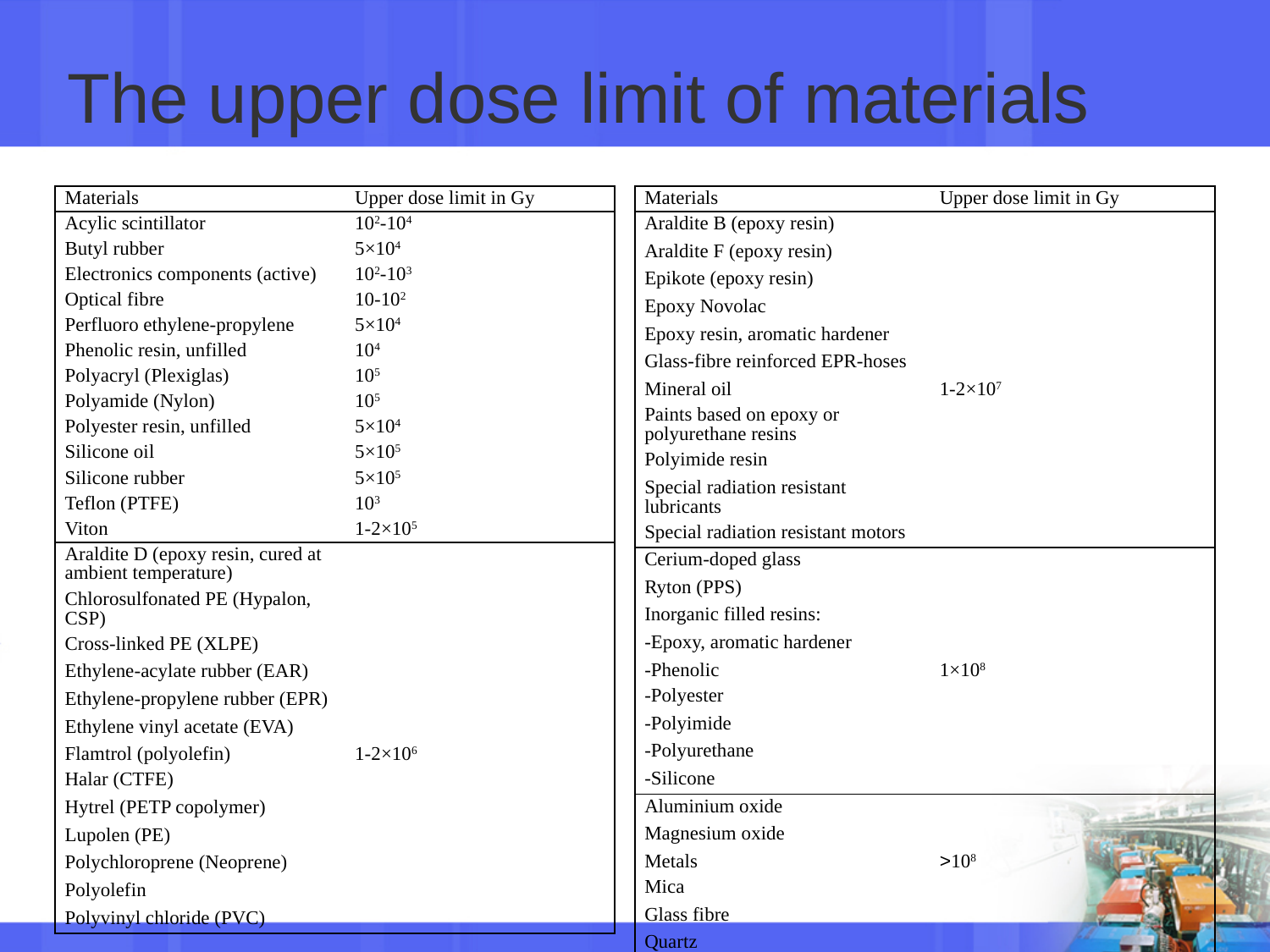

The upper dose limit of materials
| Materials | Upper dose limit in Gy |
| --- | --- |
| Acylic scintillator | 102-104 |
| Butyl rubber | 5×104 |
| Electronics components (active) | 102-103 |
| Optical fibre | 10-102 |
| Perfluoro ethylene-propylene | 5×104 |
| Phenolic resin, unfilled | 104 |
| Polyacryl (Plexiglas) | 105 |
| Polyamide (Nylon) | 105 |
| Polyester resin, unfilled | 5×104 |
| Silicone oil | 5×105 |
| Silicone rubber | 5×105 |
| Teflon (PTFE) | 103 |
| Viton | 1-2×105 |
| Araldite D (epoxy resin, cured at ambient temperature) |  |
| Chlorosulfonated PE (Hypalon, CSP) |  |
| Cross-linked PE (XLPE) |  |
| Ethylene-acylate rubber (EAR) |  |
| Ethylene-propylene rubber (EPR) |  |
| Ethylene vinyl acetate (EVA) |  |
| Flamtrol (polyolefin) | 1-2×106 |
| Halar (CTFE) |  |
| Hytrel (PETP copolymer) |  |
| Lupolen (PE) |  |
| Polychloroprene (Neoprene) |  |
| Polyolefin |  |
| Polyvinyl chloride (PVC) |  |
| Materials | Upper dose limit in Gy |
| --- | --- |
| Araldite B (epoxy resin) |  |
| Araldite F (epoxy resin) |  |
| Epikote (epoxy resin) |  |
| Epoxy Novolac |  |
| Epoxy resin, aromatic hardener |  |
| Glass-fibre reinforced EPR-hoses |  |
| Mineral oil | 1-2×107 |
| Paints based on epoxy or polyurethane resins |  |
| Polyimide resin |  |
| Special radiation resistant lubricants |  |
| Special radiation resistant motors |  |
| Cerium-doped glass |  |
| Ryton (PPS) |  |
| Inorganic filled resins: |  |
| -Epoxy, aromatic hardener |  |
| -Phenolic | 1×108 |
| -Polyester |  |
| -Polyimide |  |
| -Polyurethane |  |
| -Silicone |  |
| Aluminium oxide |  |
| Magnesium oxide |  |
| Metals | >108 |
| Mica |  |
| Glass fibre |  |
| Quartz |  |